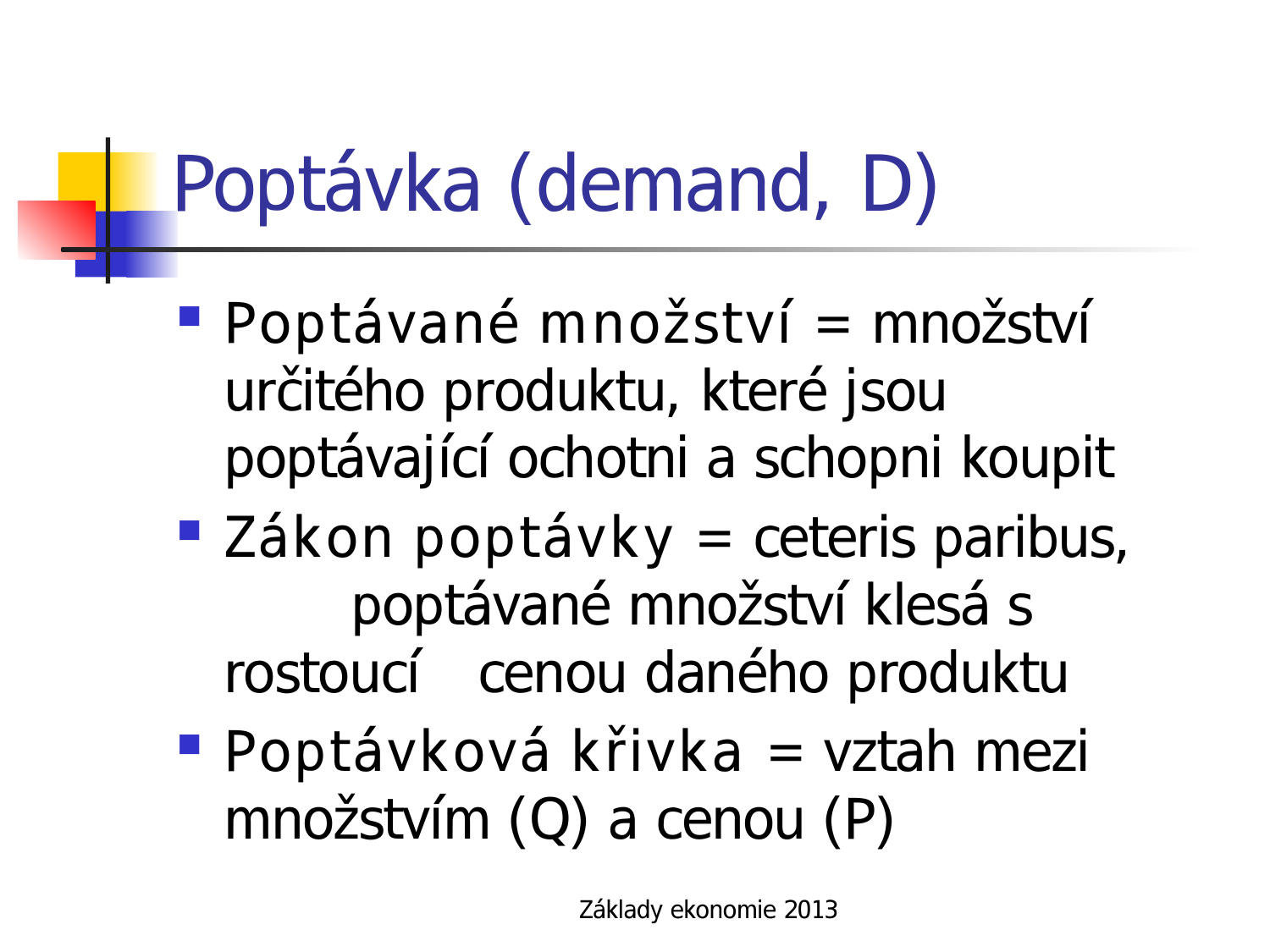

# Poptávka (demand, D)
Poptávané množství = množství 	určitého produktu, které jsou 	poptávající ochotni a schopni koupit
Zákon poptávky = ceteris paribus, 	poptávané množství klesá s rostoucí 	cenou daného produktu
Poptávková křivka = vztah mezi 	množstvím (Q) a cenou (P)
Základy ekonomie 2013